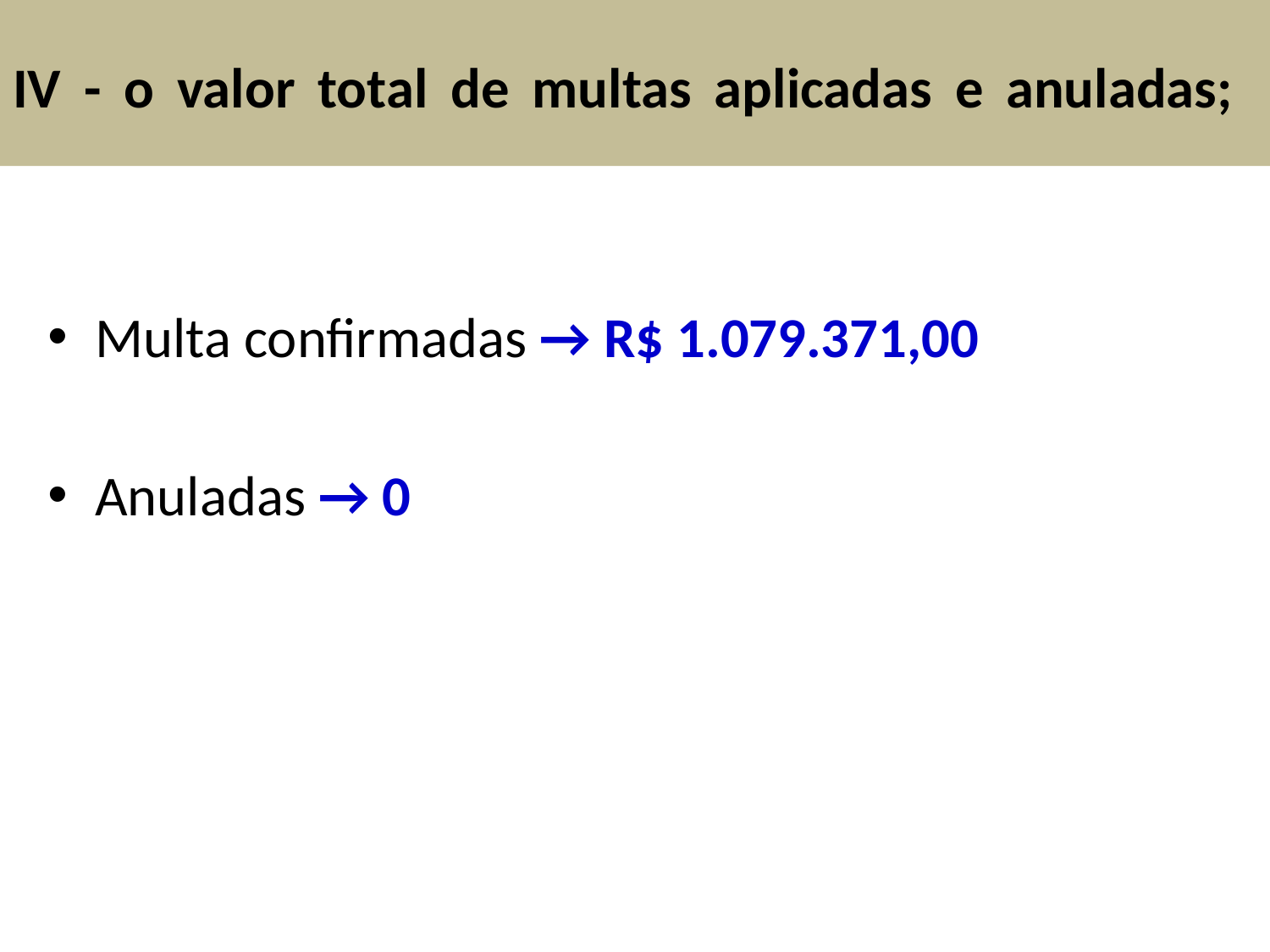

# IV - o valor total de multas aplicadas e anuladas;

Multa confirmadas → R$ 1.079.371,00

Anuladas → 0